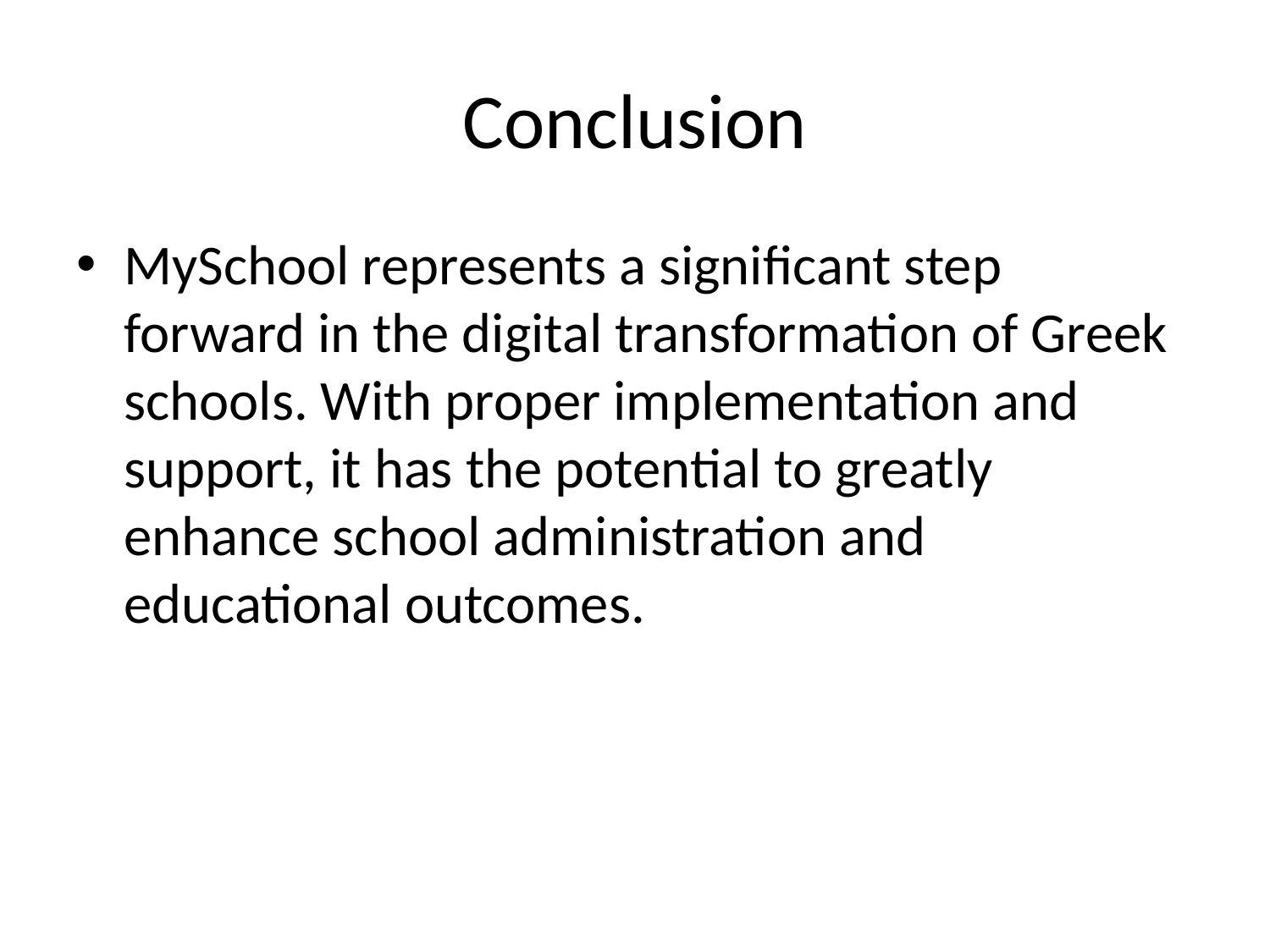

# Conclusion
MySchool represents a significant step forward in the digital transformation of Greek schools. With proper implementation and support, it has the potential to greatly enhance school administration and educational outcomes.